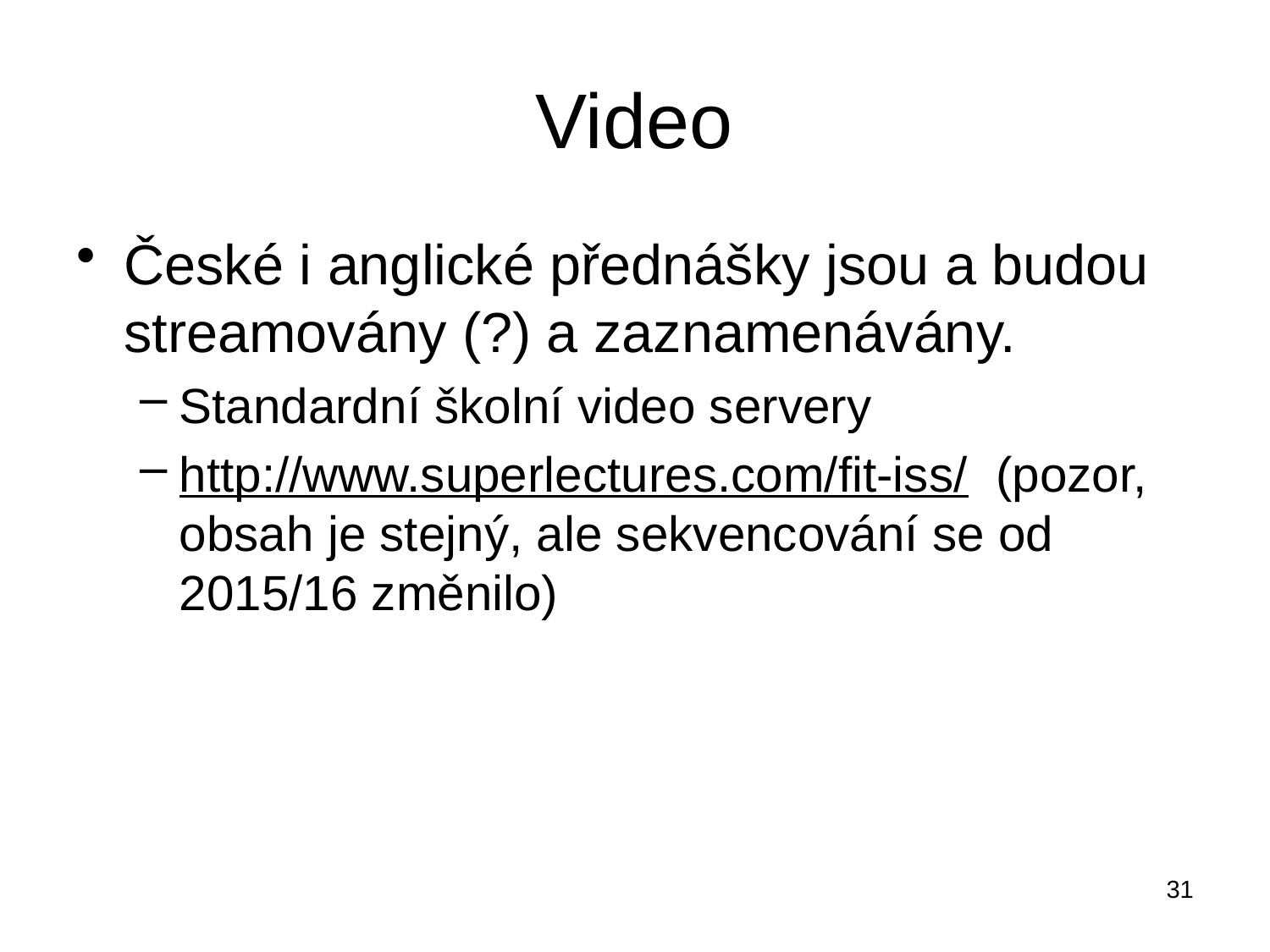

# Video
České i anglické přednášky jsou a budou  streamovány (?) a zaznamenávány.
Standardní školní video servery
http://www.superlectures.com/fit-iss/  (pozor, obsah je stejný, ale sekvencování se od 2015/16 změnilo)

31